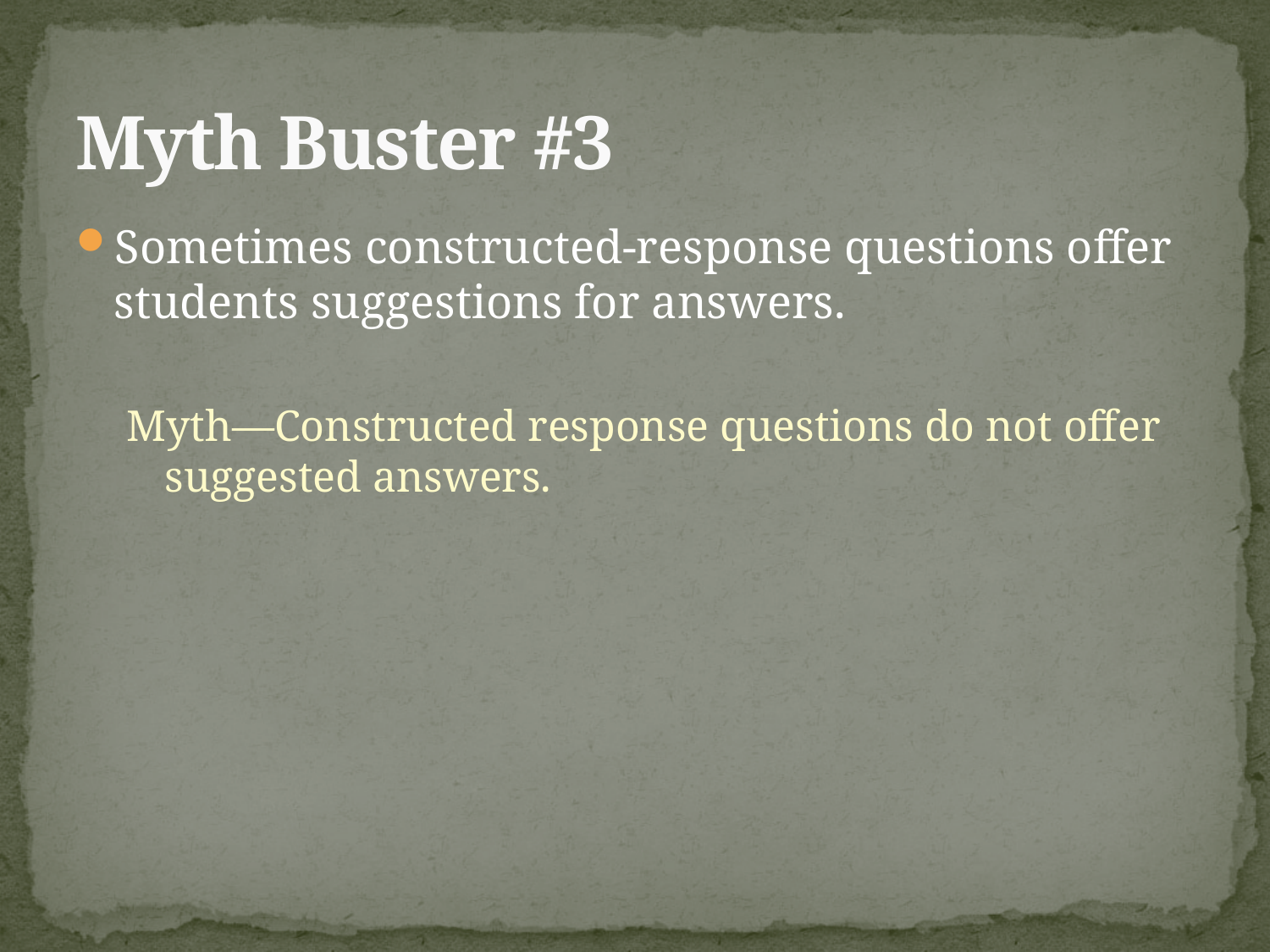

# Myth Buster #3
Sometimes constructed-response questions offer students suggestions for answers.

Myth—Constructed response questions do not offer suggested answers.